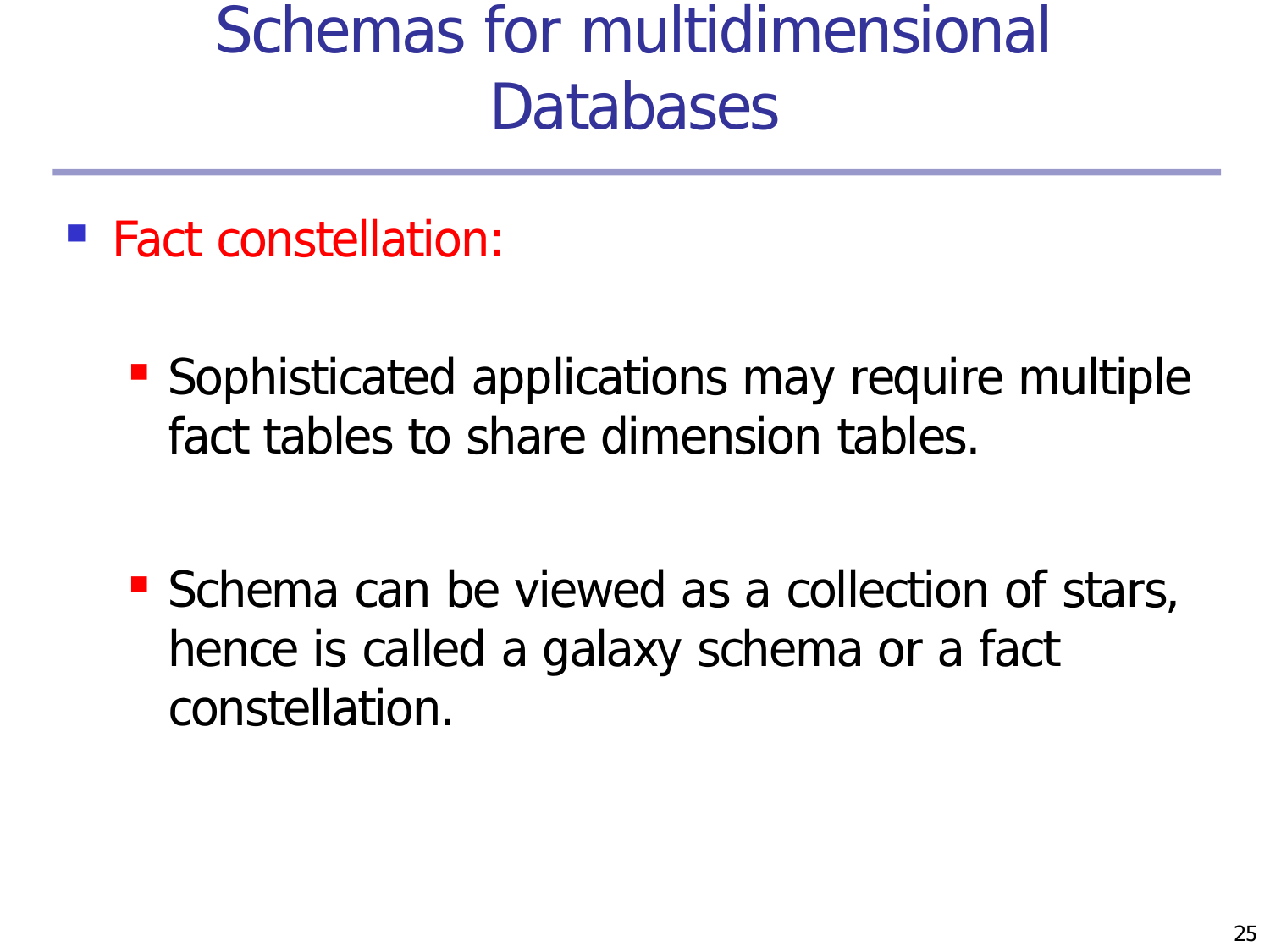

# Schemas for multidimensional Databases
Fact constellation:

Sophisticated applications may require multiple fact tables to share dimension tables.

Schema can be viewed as a collection of stars, hence is called a galaxy schema or a fact constellation.
25